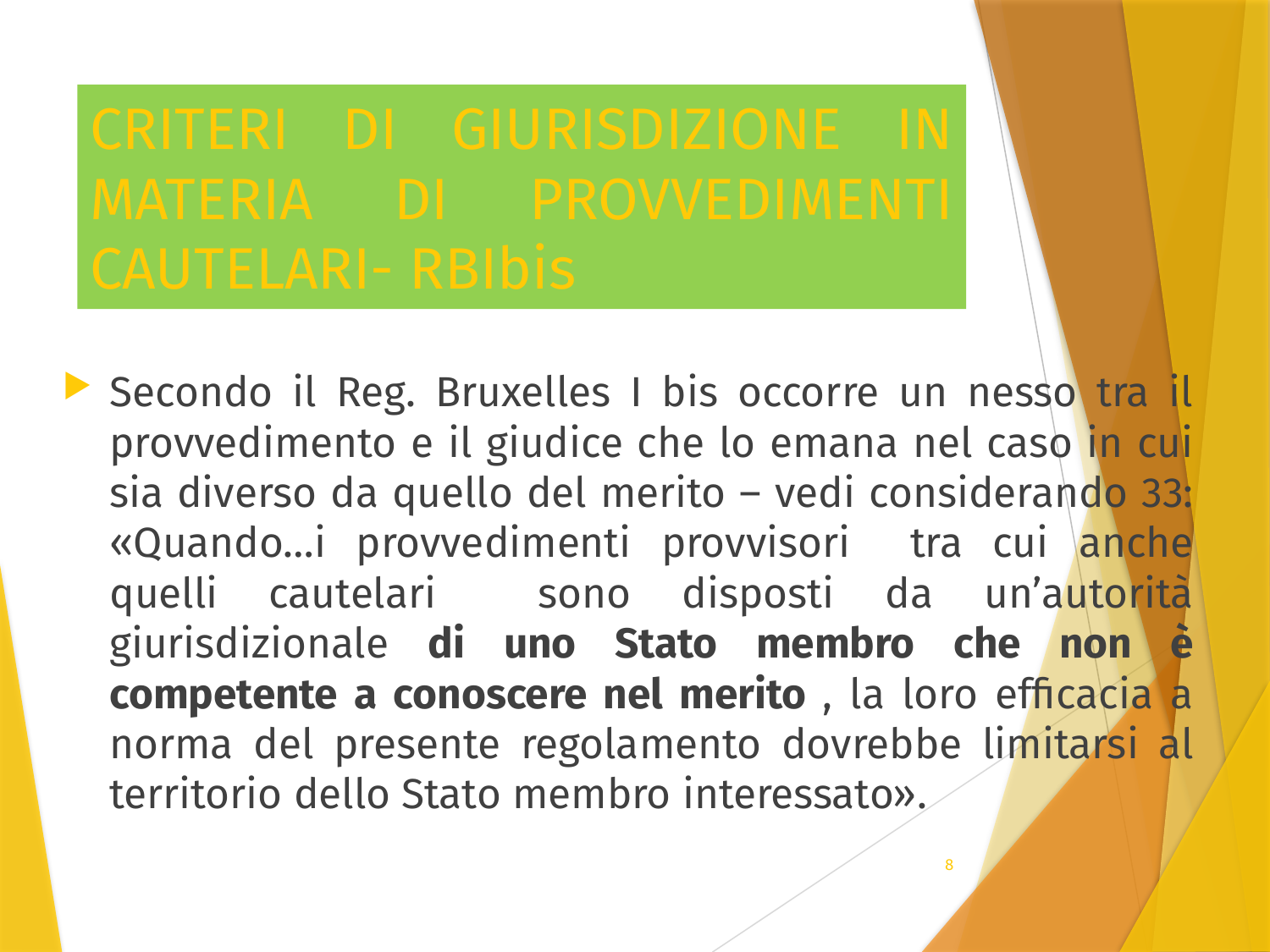

# CRITERI DI GIURISDIZIONE IN MATERIA DI PROVVEDIMENTI CAUTELARI- RBIbis
Secondo il Reg. Bruxelles I bis occorre un nesso tra il provvedimento e il giudice che lo emana nel caso in cui sia diverso da quello del merito – vedi considerando 33: «Quando…i provvedimenti provvisori  tra cui anche quelli cautelari  sono disposti da un’autorità giurisdizionale di uno Stato membro che non è competente a conoscere nel merito , la loro efficacia a norma del presente regolamento dovrebbe limitarsi al territorio dello Stato membro interessato».

8